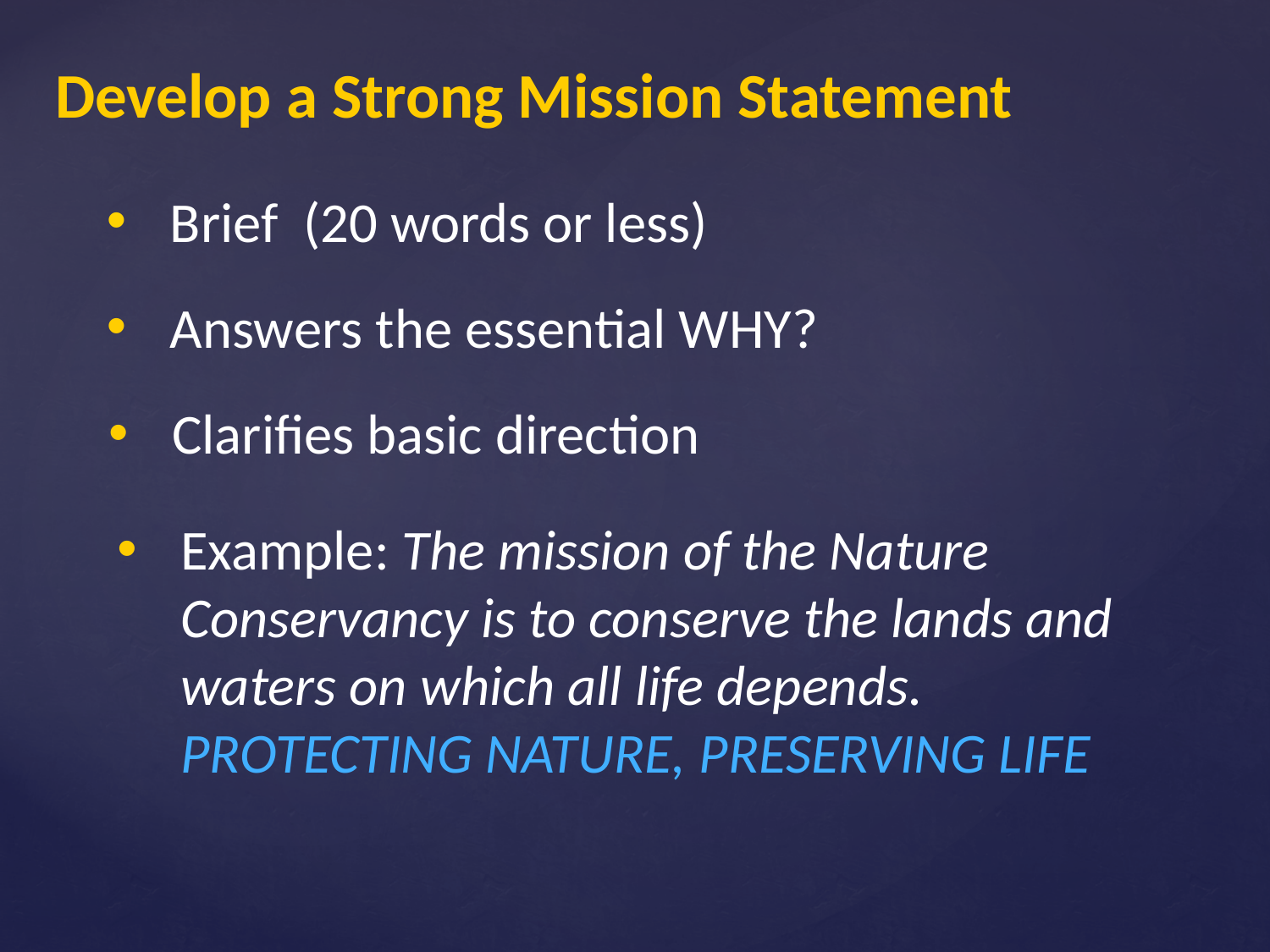

# Develop a Strong Mission Statement
Brief  (20 words or less)
Answers the essential WHY?
Clarifies basic direction
Example: The mission of the Nature Conservancy is to conserve the lands and waters on which all life depends.
     PROTECTING NATURE, PRESERVING LIFE